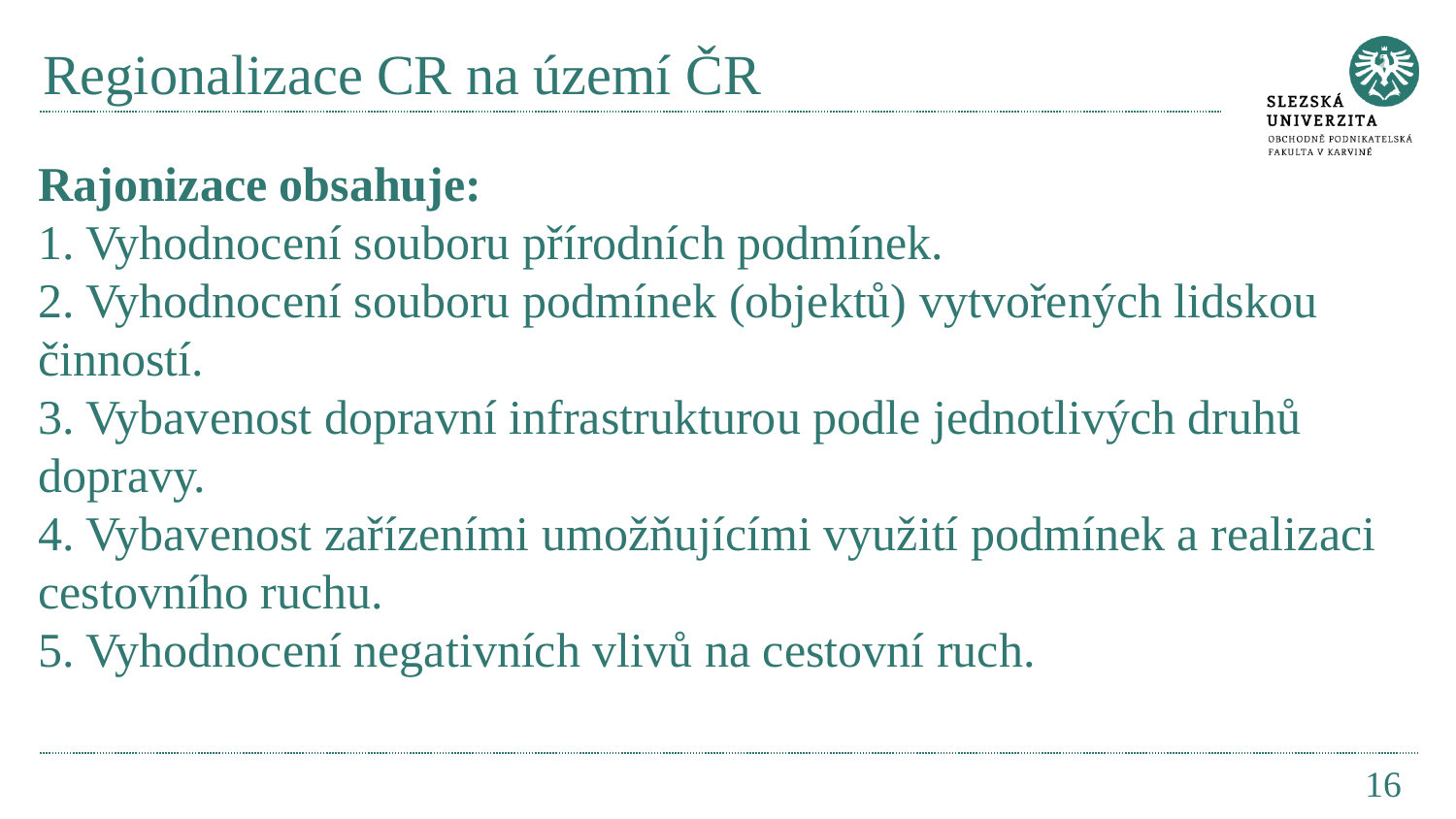

# Regionalizace CR na území ČR
Rajonizace obsahuje:
1. Vyhodnocení souboru přírodních podmínek.
2. Vyhodnocení souboru podmínek (objektů) vytvořených lidskou činností.
3. Vybavenost dopravní infrastrukturou podle jednotlivých druhů dopravy.
4. Vybavenost zařízeními umožňujícími využití podmínek a realizaci cestovního ruchu.
5. Vyhodnocení negativních vlivů na cestovní ruch.
16